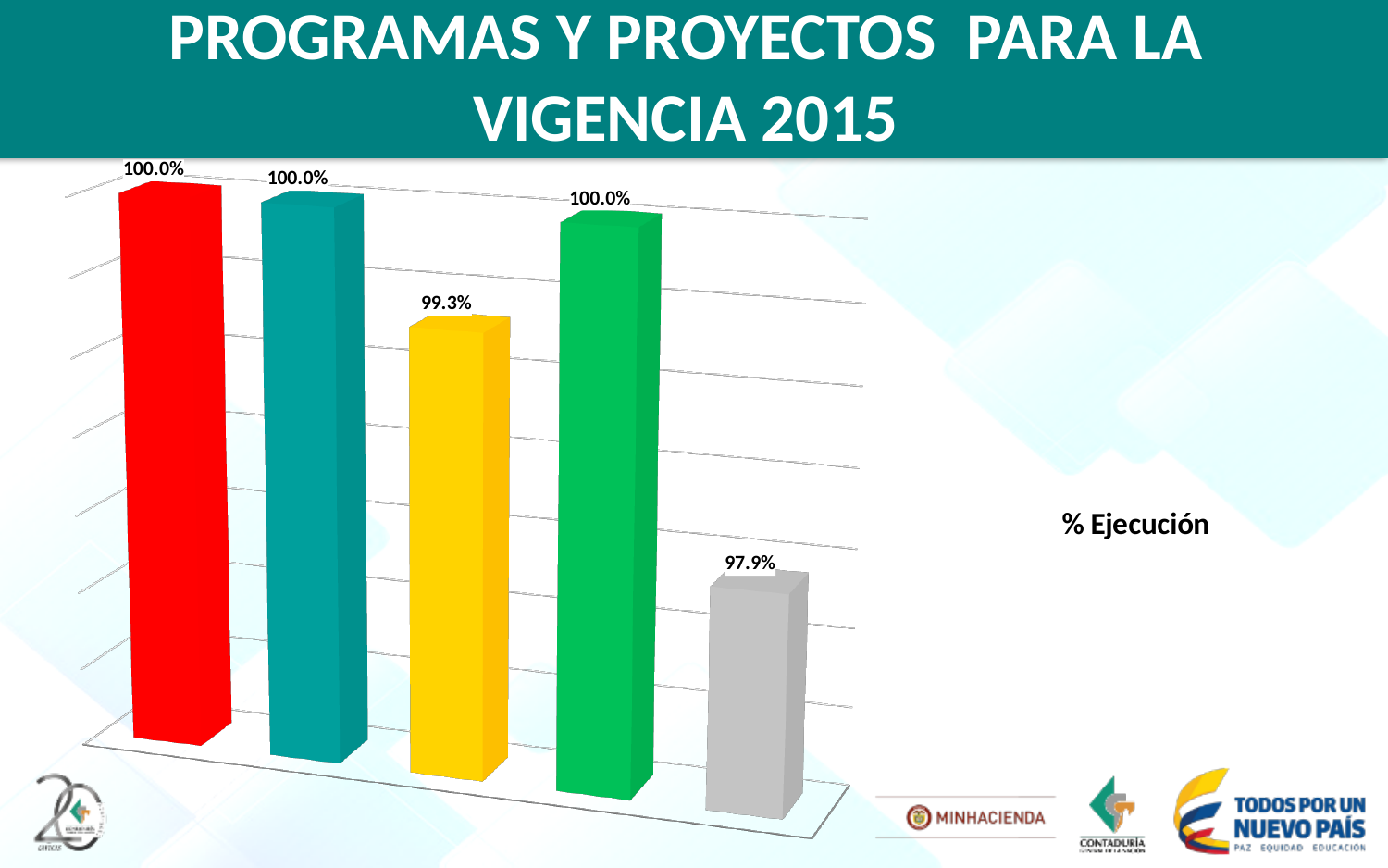

# PROGRAMAS Y PROYECTOS  PARA LA VIGENCIA 2015

[unsupported chart]